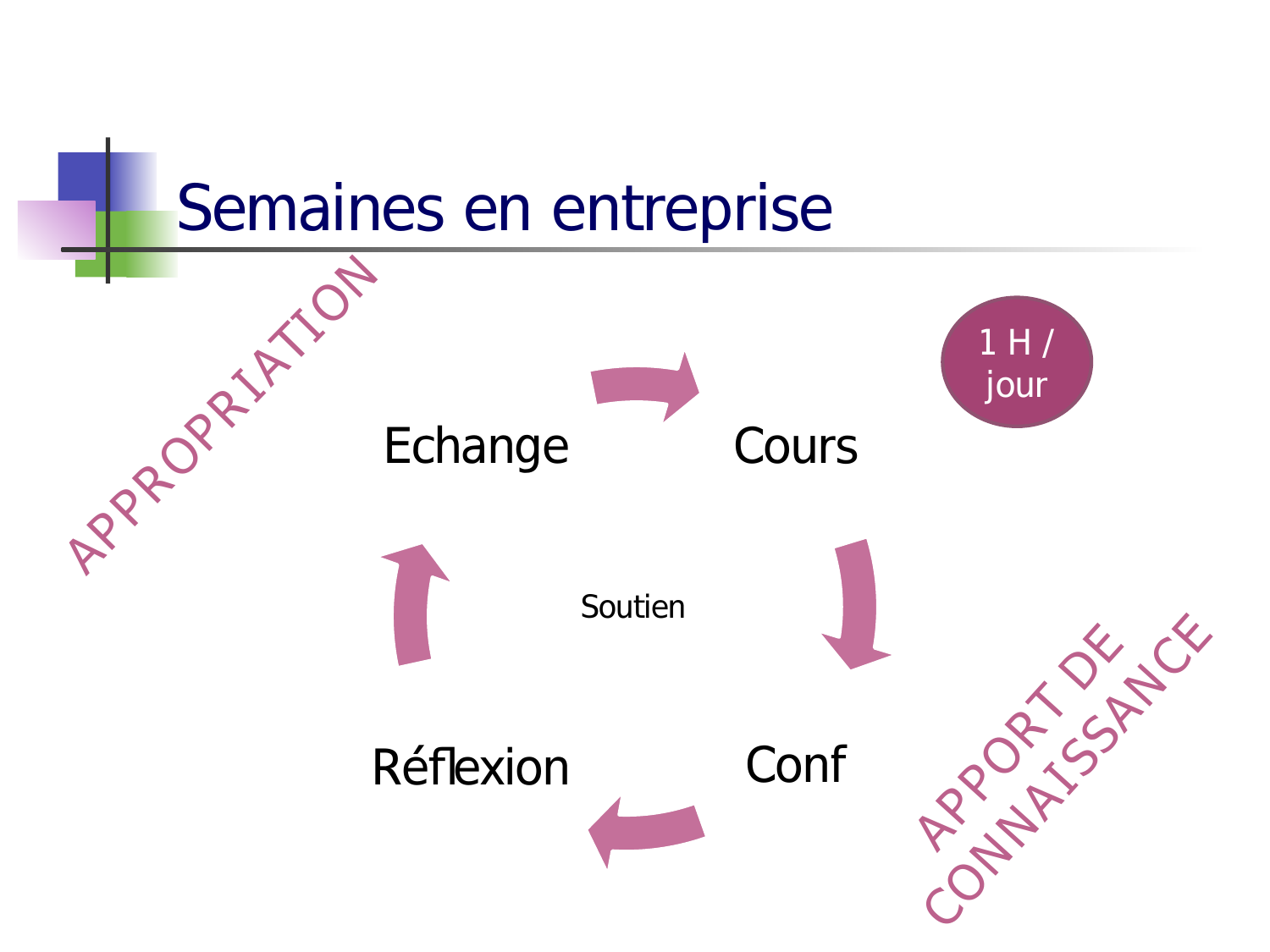

Semaines en entreprise
1 H / jour
Cours
Conf
Réflexion
Echange
AppROPRIATION
Soutien
Apport de
connaissance